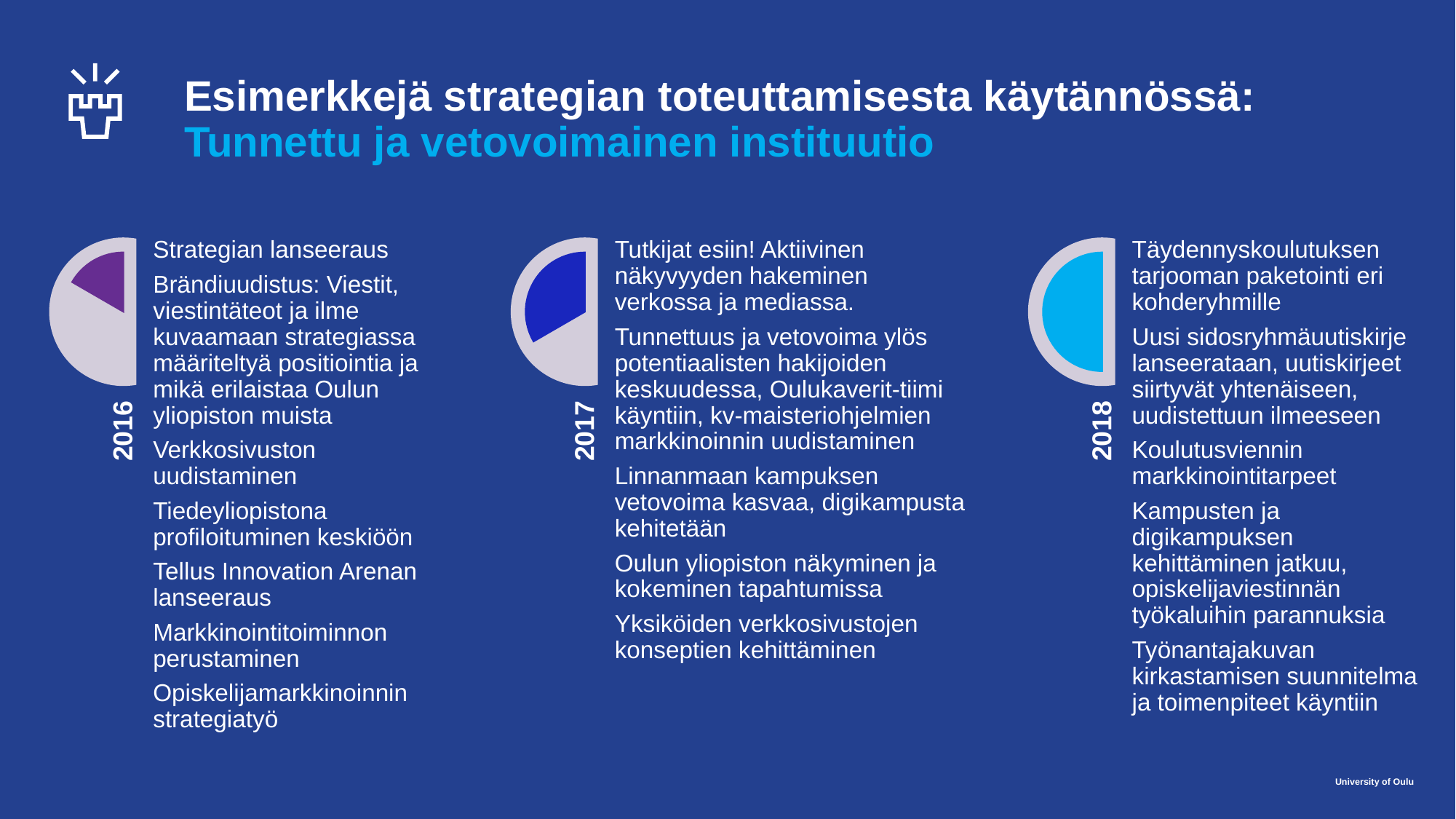

# Esimerkkejä strategian toteuttamisesta käytännössä: Tunnettu ja vetovoimainen instituutio
2016
Strategian lanseeraus
Brändiuudistus: Viestit, viestintäteot ja ilme kuvaamaan strategiassa määriteltyä positiointia ja mikä erilaistaa Oulun yliopiston muista
Verkkosivuston uudistaminen
Tiedeyliopistona profiloituminen keskiöön
Tellus Innovation Arenan lanseeraus
Markkinointitoiminnon perustaminen
Opiskelijamarkkinoinnin strategiatyö
2017
Tutkijat esiin! Aktiivinen näkyvyyden hakeminen verkossa ja mediassa.
Tunnettuus ja vetovoima ylös potentiaalisten hakijoiden keskuudessa, Oulukaverit-tiimi käyntiin, kv-maisteriohjelmien markkinoinnin uudistaminen
Linnanmaan kampuksen vetovoima kasvaa, digikampusta kehitetään
Oulun yliopiston näkyminen ja kokeminen tapahtumissa
Yksiköiden verkkosivustojen konseptien kehittäminen
2018
Täydennyskoulutuksen tarjooman paketointi eri kohderyhmille
Uusi sidosryhmäuutiskirje lanseerataan, uutiskirjeet siirtyvät yhtenäiseen, uudistettuun ilmeeseen
Koulutusviennin markkinointitarpeet
Kampusten ja digikampuksen kehittäminen jatkuu, opiskelijaviestinnän työkaluihin parannuksia
Työnantajakuvan kirkastamisen suunnitelma ja toimenpiteet käyntiin